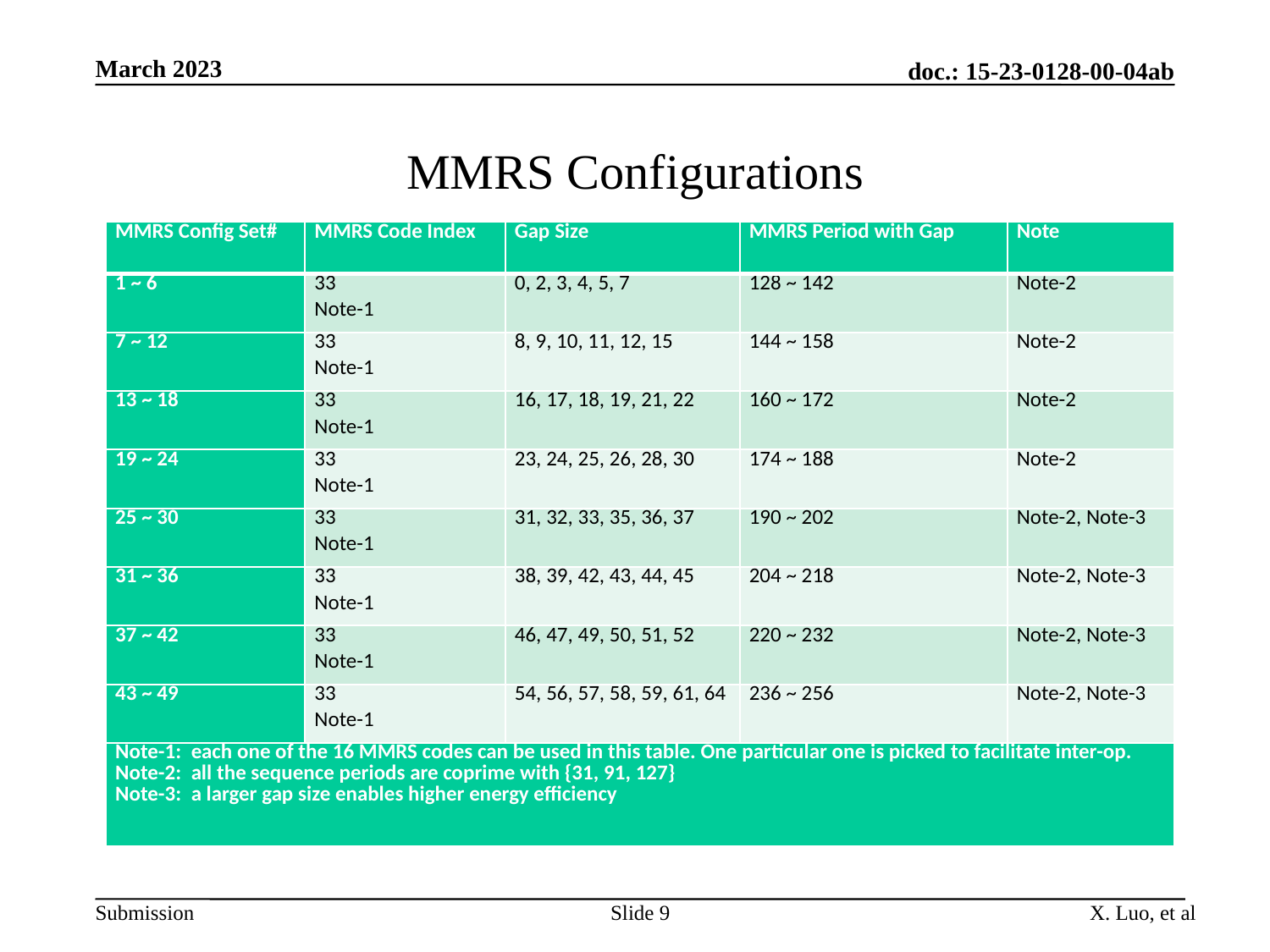

March 2023
doc.: 15-23-0128-00-04ab
# MMRS Configurations
| MMRS Config Set# | MMRS Code Index | Gap Size | MMRS Period with Gap | Note |
| --- | --- | --- | --- | --- |
| 1 ~ 6 | 33 Note-1 | 0, 2, 3, 4, 5, 7 | 128 ~ 142 | Note-2 |
| 7 ~ 12 | 33 Note-1 | 8, 9, 10, 11, 12, 15 | 144 ~ 158 | Note-2 |
| 13 ~ 18 | 33 Note-1 | 16, 17, 18, 19, 21, 22 | 160 ~ 172 | Note-2 |
| 19 ~ 24 | 33 Note-1 | 23, 24, 25, 26, 28, 30 | 174 ~ 188 | Note-2 |
| 25 ~ 30 | 33 Note-1 | 31, 32, 33, 35, 36, 37 | 190 ~ 202 | Note-2, Note-3 |
| 31 ~ 36 | 33 Note-1 | 38, 39, 42, 43, 44, 45 | 204 ~ 218 | Note-2, Note-3 |
| 37 ~ 42 | 33 Note-1 | 46, 47, 49, 50, 51, 52 | 220 ~ 232 | Note-2, Note-3 |
| 43 ~ 49 | 33 Note-1 | 54, 56, 57, 58, 59, 61, 64 | 236 ~ 256 | Note-2, Note-3 |
| Note-1: each one of the 16 MMRS codes can be used in this table. One particular one is picked to facilitate inter-op. Note-2: all the sequence periods are coprime with {31, 91, 127} Note-3: a larger gap size enables higher energy efficiency |  |  |  |  |

Slide 9
X. Luo, et al